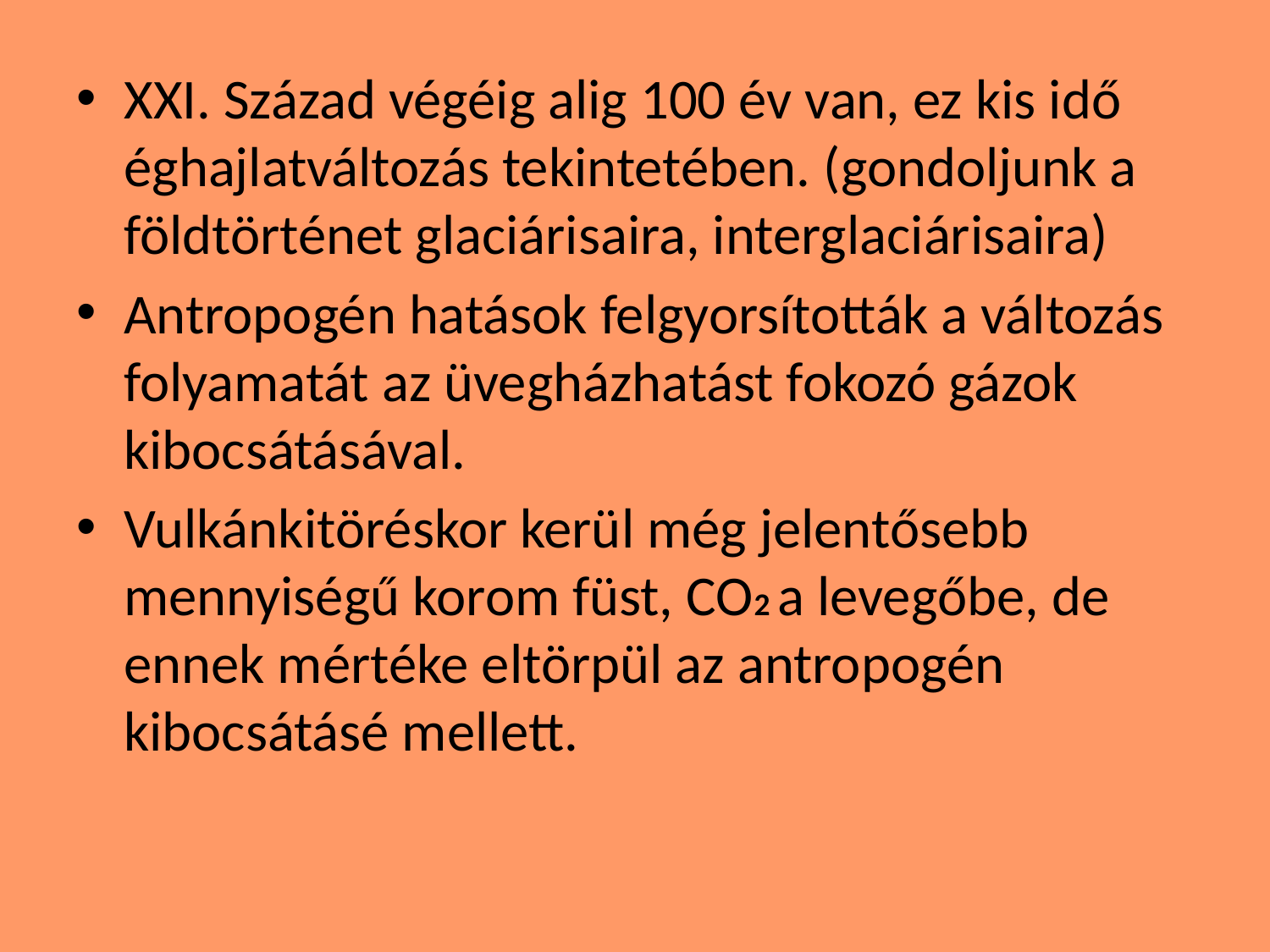

XXI. Század végéig alig 100 év van, ez kis idő éghajlatváltozás tekintetében. (gondoljunk a földtörténet glaciárisaira, interglaciárisaira)
Antropogén hatások felgyorsították a változás folyamatát az üvegházhatást fokozó gázok kibocsátásával.
Vulkánkitöréskor kerül még jelentősebb mennyiségű korom füst, CO2 a levegőbe, de ennek mértéke eltörpül az antropogén kibocsátásé mellett.